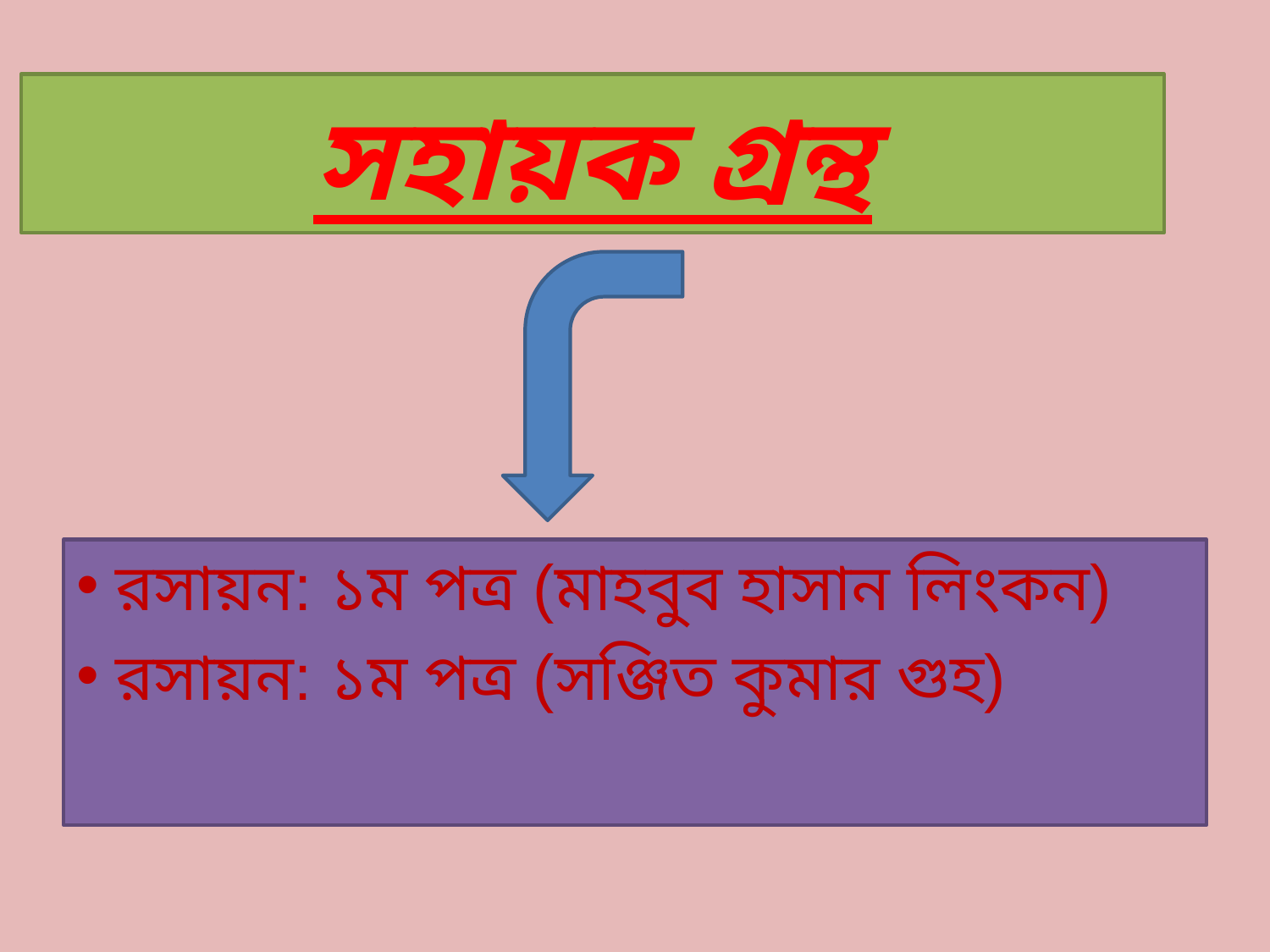

# সহায়ক গ্রন্থ

রসায়ন: ১ম পত্র (মাহবুব হাসান লিংকন)
রসায়ন: ১ম পত্র (সঞ্জিত কুমার গুহ)